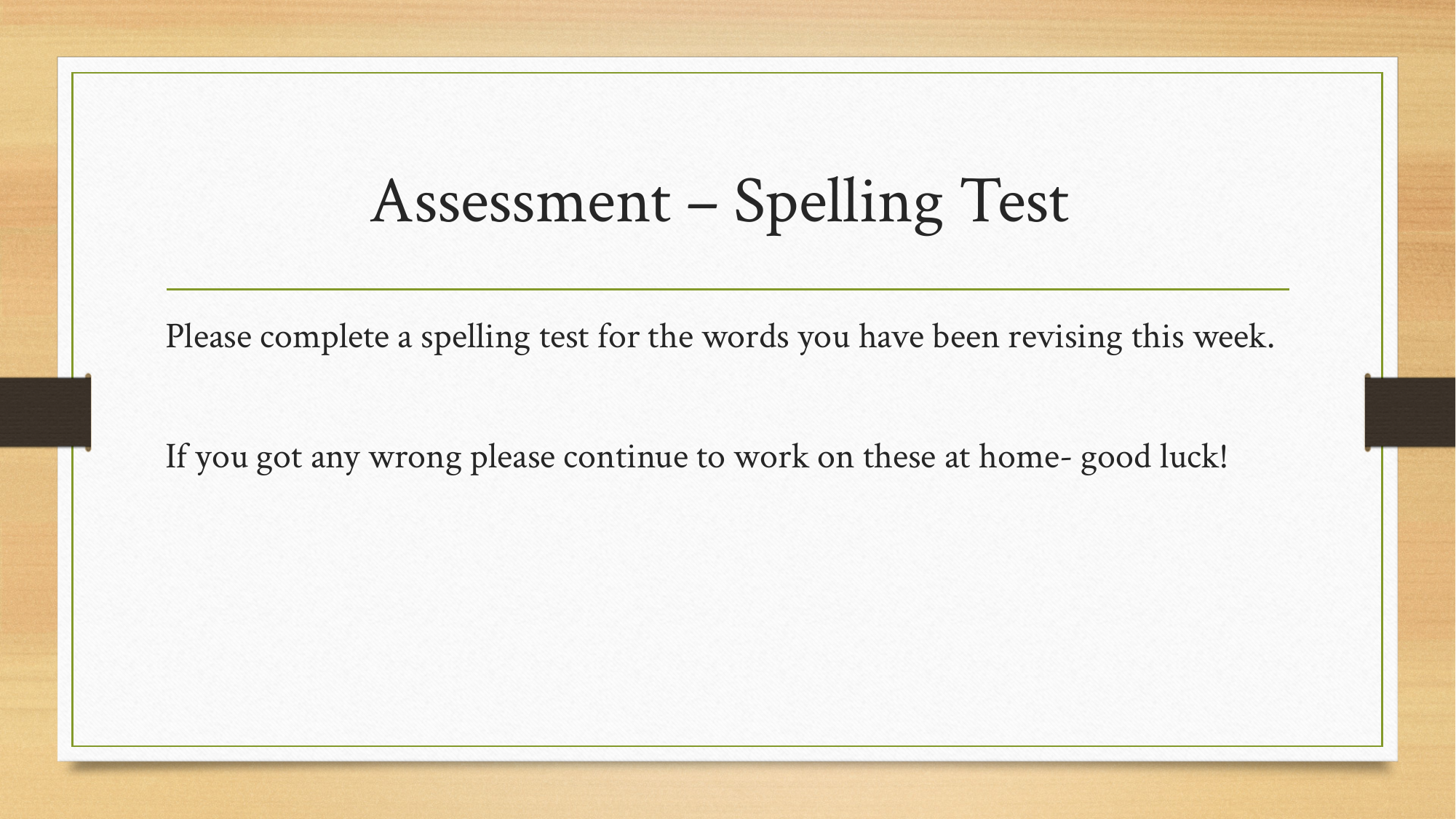

# Assessment – Spelling Test
Please complete a spelling test for the words you have been revising this week.

If you got any wrong please continue to work on these at home- good luck!